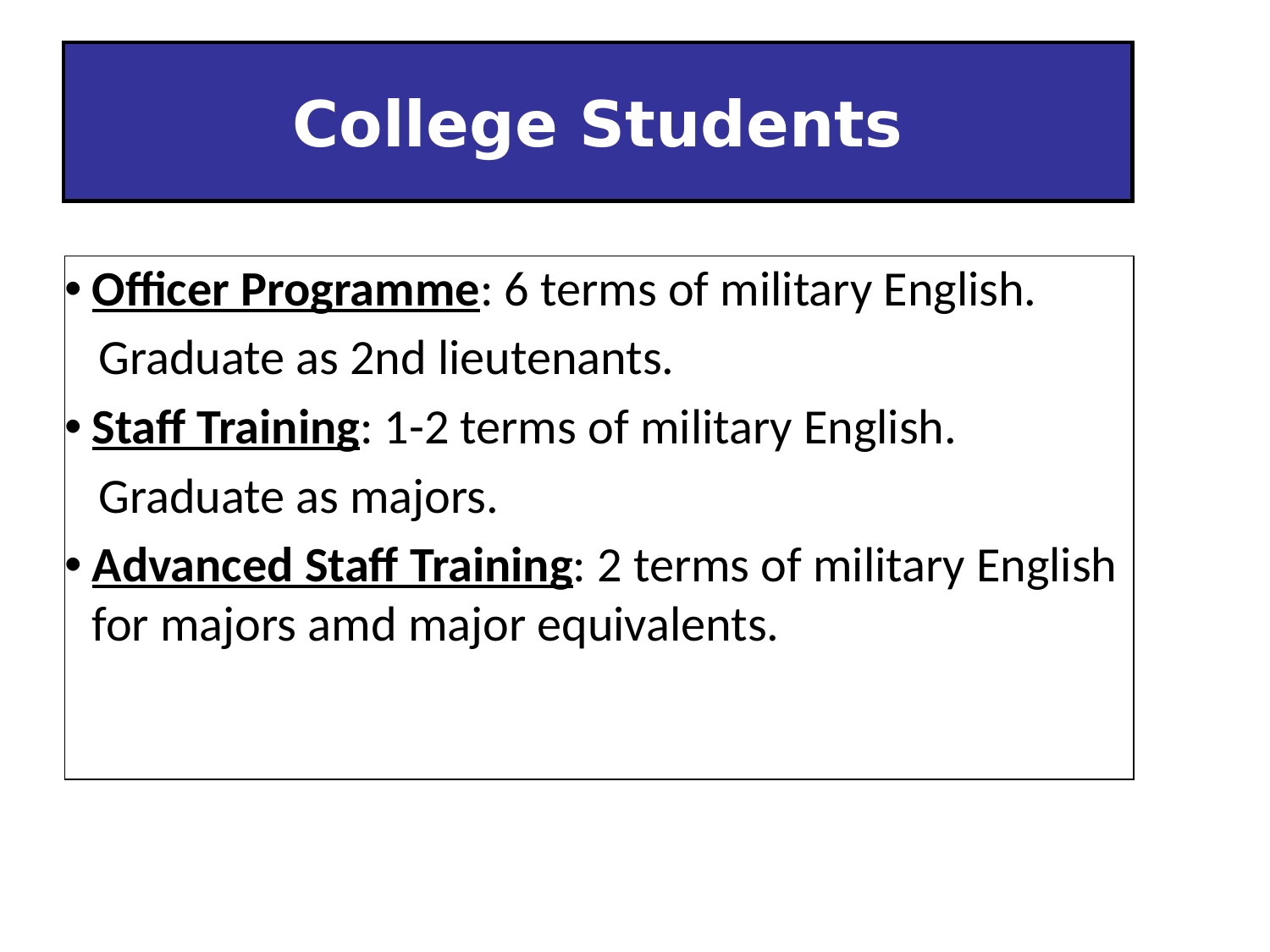

# College Students
Officer Programme: 6 terms of military English.
   Graduate as 2nd lieutenants.
Staff Training: 1-2 terms of military English.
   Graduate as majors.
Advanced Staff Training: 2 terms of military English for majors amd major equivalents.